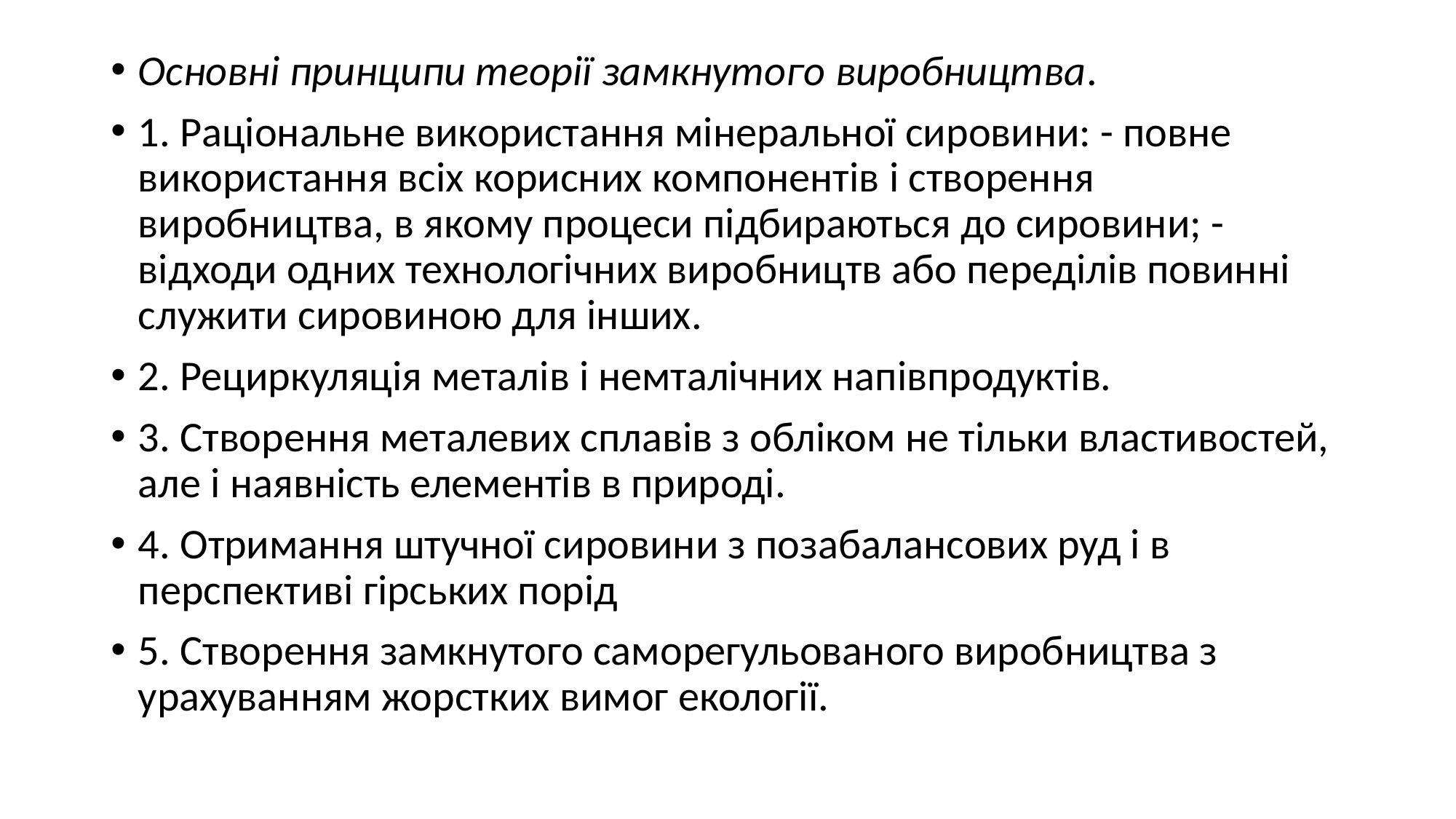

Основні принципи теорії замкнутого виробництва.
1. Раціональне використання мінеральної сировини: - повне використання всіх корисних компонентів і створення виробництва, в якому процеси підбираються до сировини; - відходи одних технологічних виробництв або переділів повинні служити сировиною для інших.
2. Рециркуляція металів і немталічних напівпродуктів.
3. Створення металевих сплавів з обліком не тільки властивостей, але і наявність елементів в природі.
4. Отримання штучної сировини з позабалансових руд і в перспективі гірських порід
5. Створення замкнутого саморегульованого виробництва з урахуванням жорстких вимог екології.